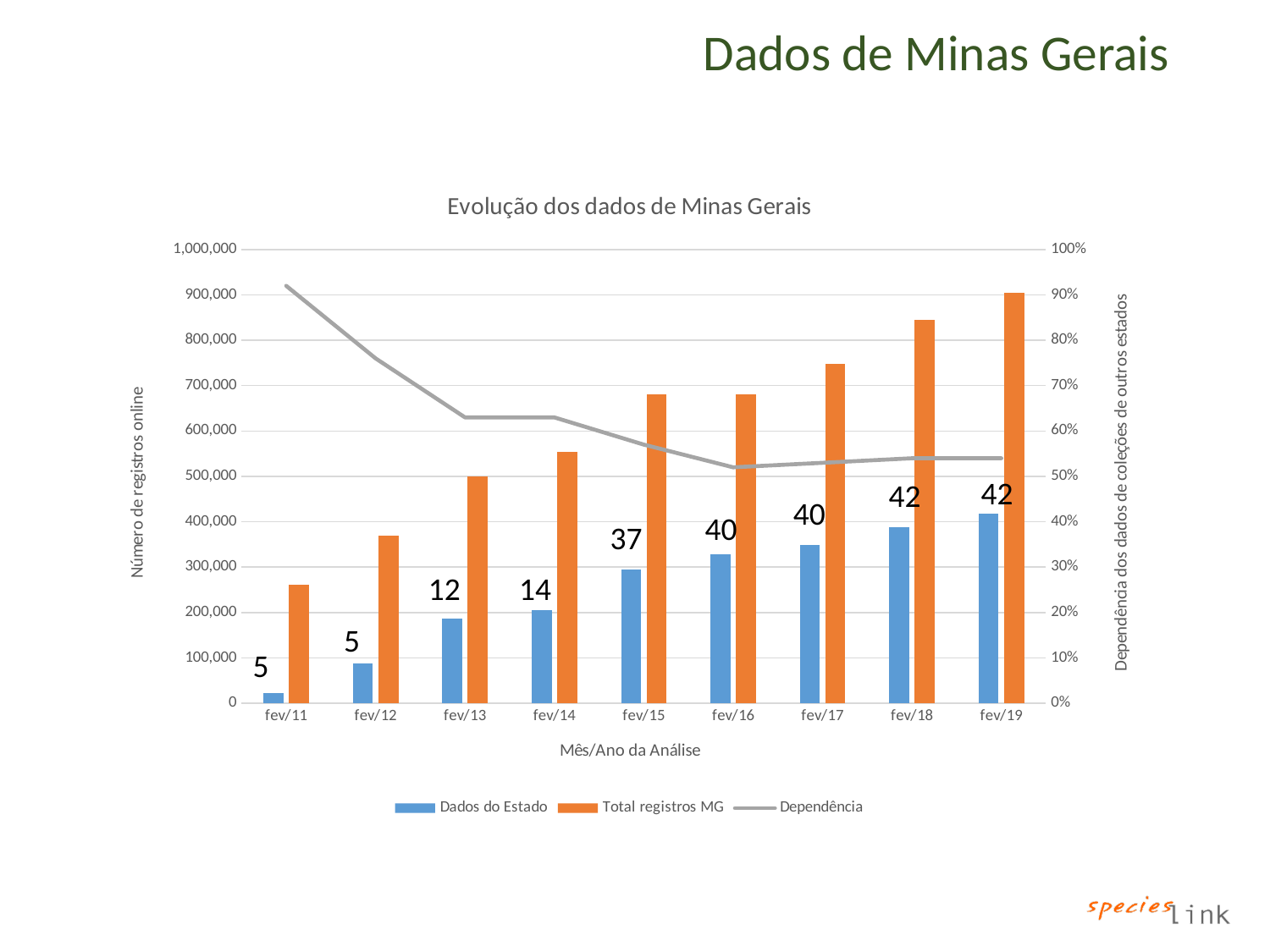

# Dados de Minas Gerais

### Chart: Evolução dos dados de Minas Gerais

| Category | Dados do Estado | Total registros MG | Dependência |
|---|---|---|---|
| fev/11 | 21482.0 | 261847.0 | 0.92 |
| fev/12 | 87270.0 | 369719.0 | 0.76 |
| fev/13 | 186668.0 | 500702.0 | 0.63 |
| fev/14 | 204347.0 | 554666.0 | 0.63 |
| fev/15 | 294684.0 | 679954.0 | 0.57 |
| fev/16 | 327609.0 | 681596.0 | 0.52 |
| fev/17 | 348651.0 | 747892.0 | 0.53 |
| fev/18 | 387320.0 | 844715.0 | 0.54 |
| fev/19 | 417435.0 | 904846.0 | 0.54 |
42
42
40
40
37
12
14
5
5